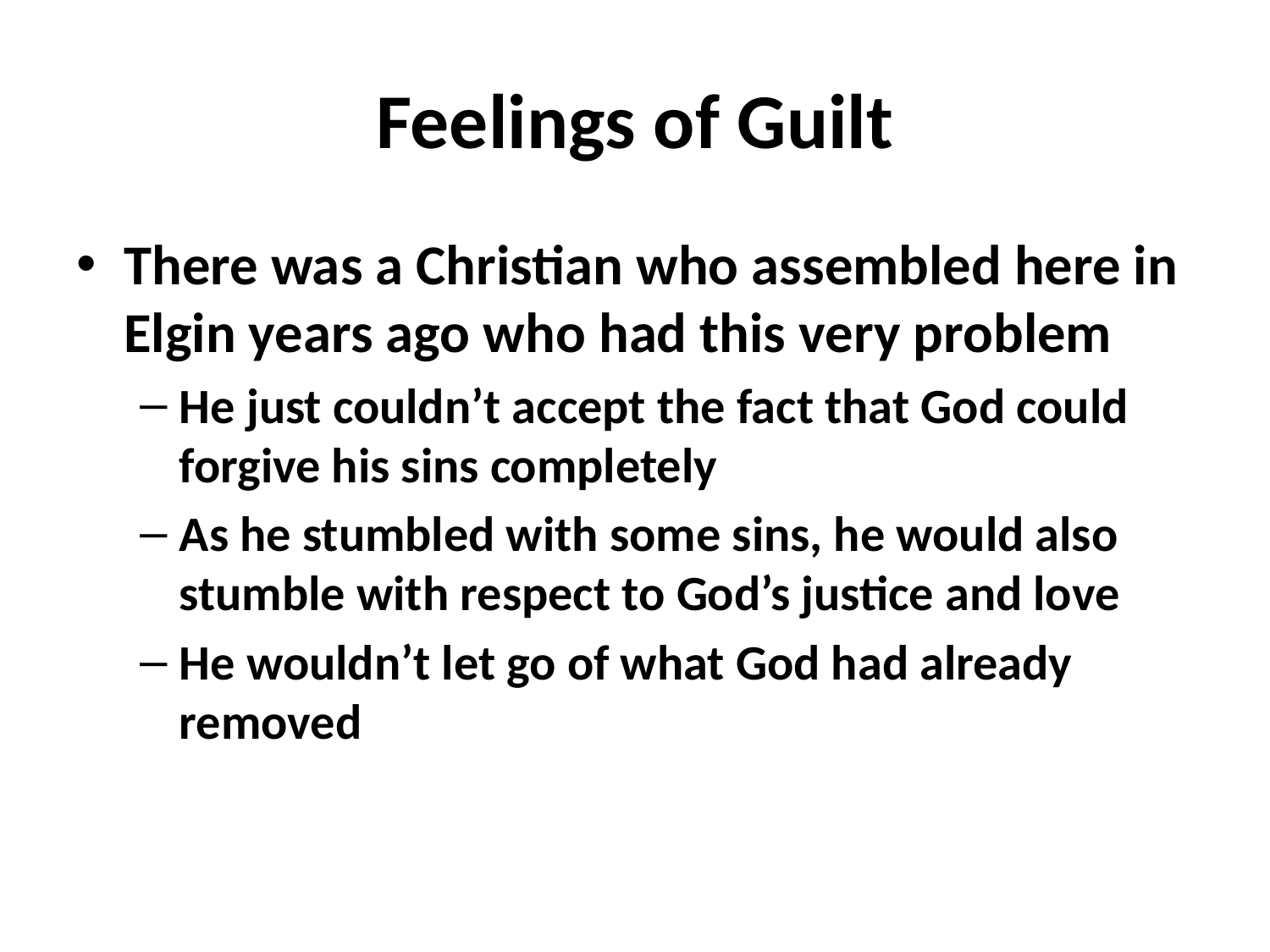

# Feelings of Guilt
There was a Christian who assembled here in Elgin years ago who had this very problem
He just couldn’t accept the fact that God could forgive his sins completely
As he stumbled with some sins, he would also stumble with respect to God’s justice and love
He wouldn’t let go of what God had already removed